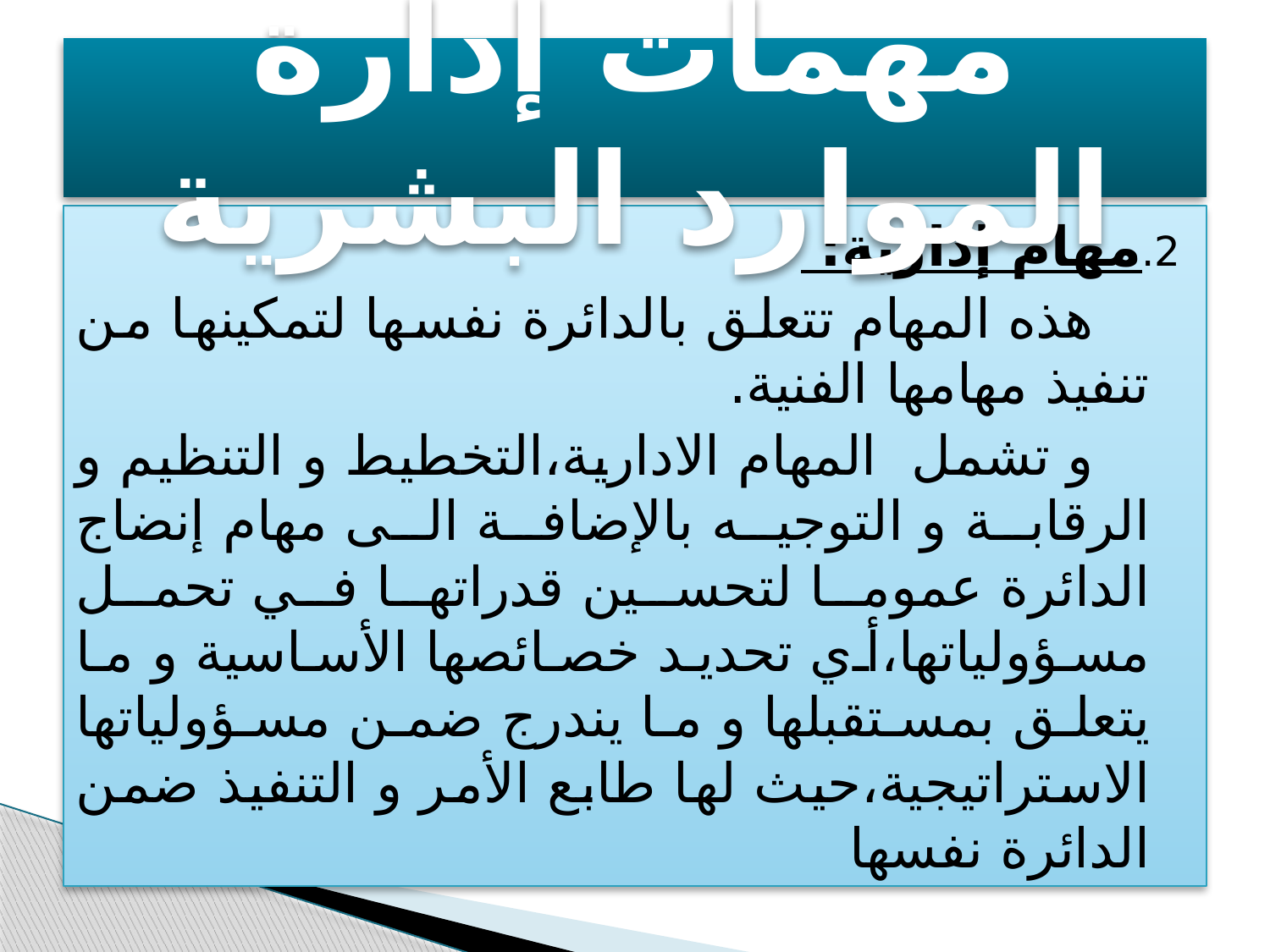

# مهمات إدارة الموارد البشرية
2.مهام إدارية:
     هذه المهام تتعلق بالدائرة نفسها لتمكينها من تنفيذ مهامها الفنية.
     و تشمل  المهام الادارية،التخطيط و التنظيم و الرقابة و التوجيه بالإضافة الى مهام إنضاج الدائرة عموما لتحسين قدراتها في تحمل مسؤولياتها،أي تحديد خصائصها الأساسية و ما يتعلق بمستقبلها و ما يندرج ضمن مسؤولياتها الاستراتيجية،حيث لها طابع الأمر و التنفيذ ضمن الدائرة نفسها